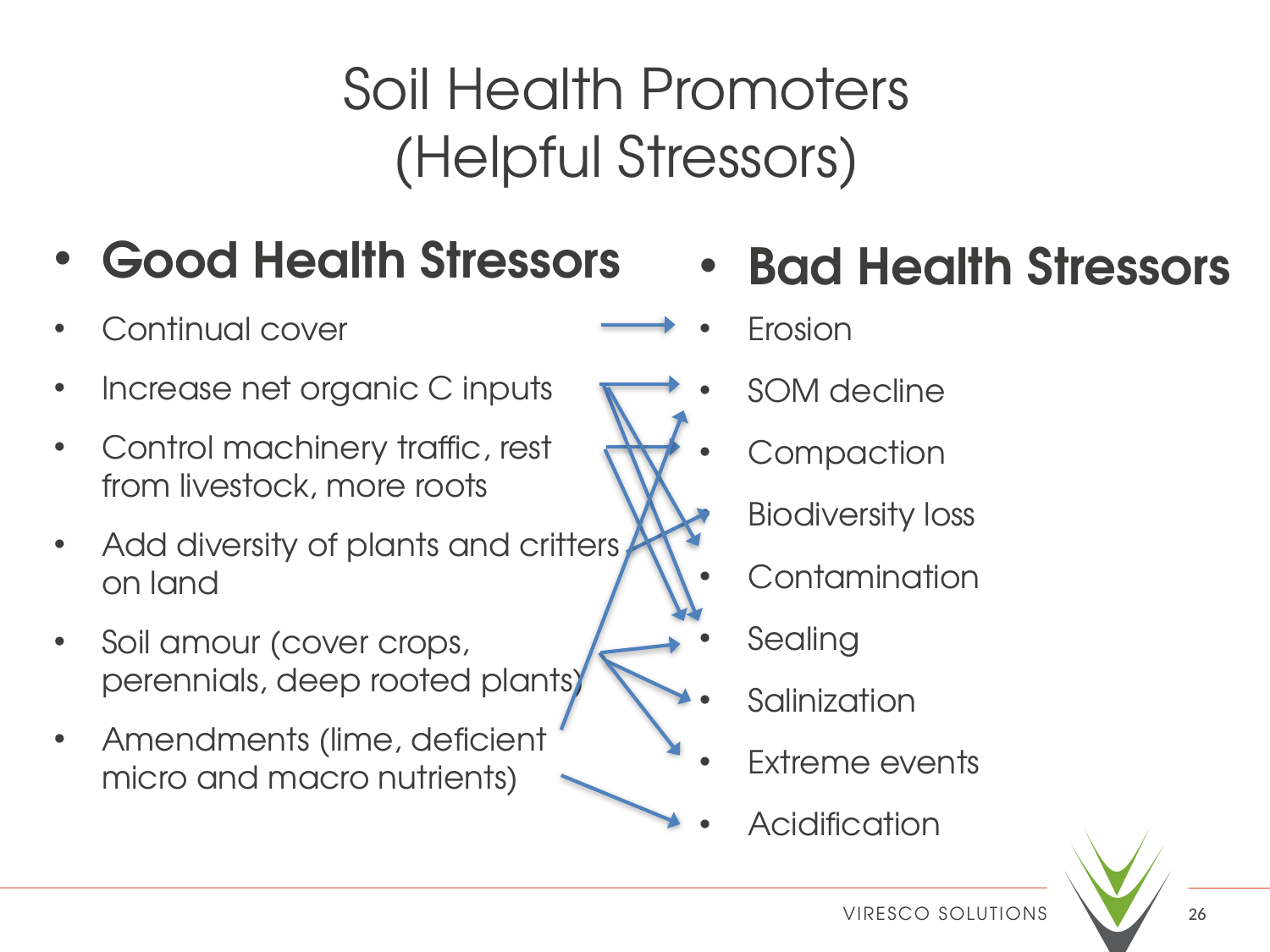

# Soil Health Promoters (Helpful Stressors)
Bad Health Stressors
Erosion
SOM decline
Compaction
Biodiversity loss
Contamination
Sealing
Salinization
Extreme events
Acidification

Good Health Stressors
Continual cover
Increase net organic C inputs
Control machinery traffic, rest from livestock, more roots
Add diversity of plants and critters on land
Soil amour (cover crops, perennials, deep rooted plants)
Amendments (lime, deficient micro and macro nutrients)

VIRESCO SOLUTIONS
26